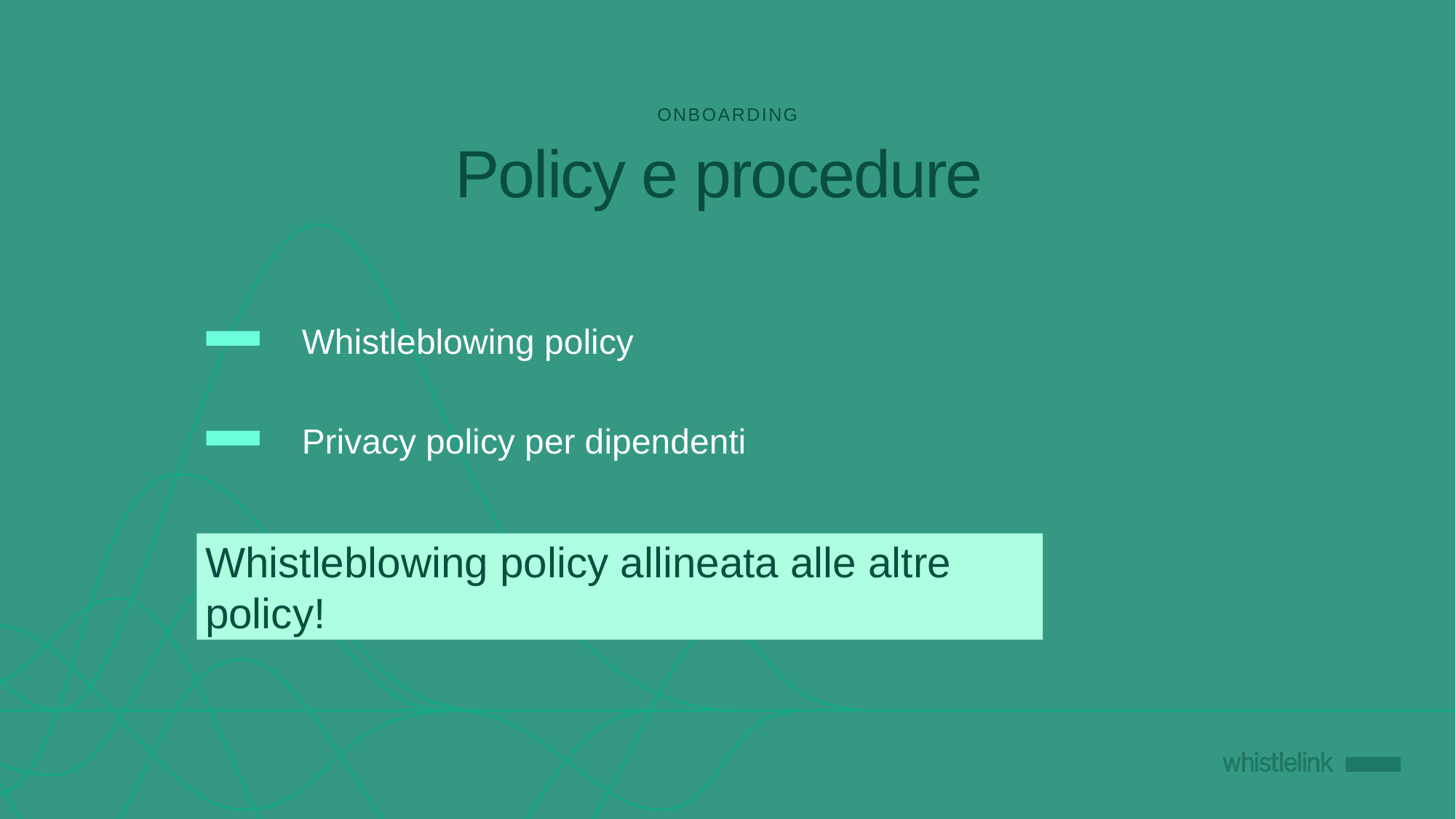

ONBOARDING
# Policy e procedure
Whistleblowing policy
Privacy policy per dipendenti
Whistleblowing policy allineata alle altre policy!